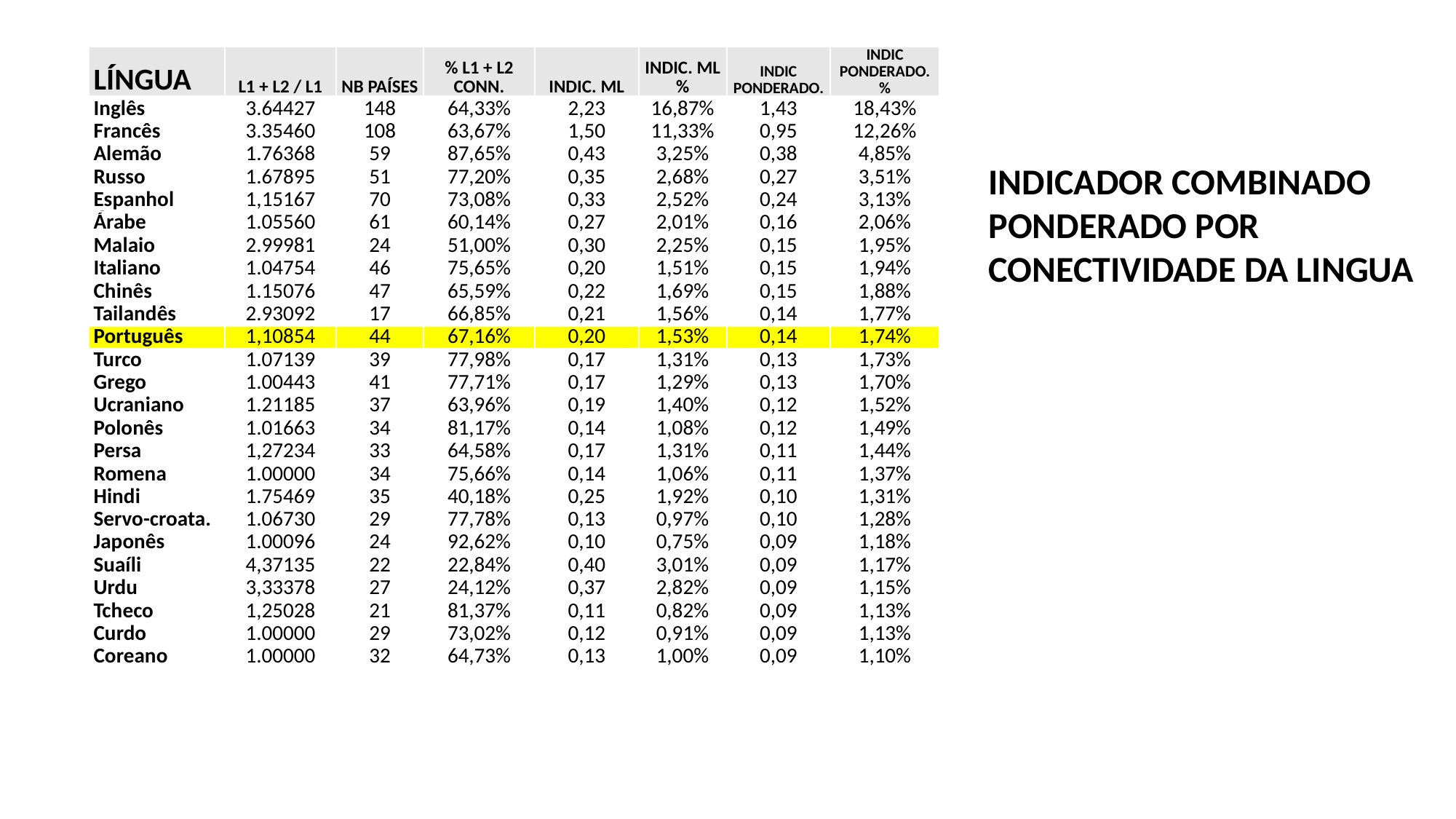

| LÍNGUA | L1 + L2 / L1 | NB PAÍSES | % L1 + L2 CONN. | INDIC. ML | INDIC. ML% | INDIC PONDERADO. | INDIC PONDERADO. % |
| --- | --- | --- | --- | --- | --- | --- | --- |
| Inglês | 3.64427 | 148 | 64,33% | 2,23 | 16,87% | 1,43 | 18,43% |
| Francês | 3.35460 | 108 | 63,67% | 1,50 | 11,33% | 0,95 | 12,26% |
| Alemão | 1.76368 | 59 | 87,65% | 0,43 | 3,25% | 0,38 | 4,85% |
| Russo | 1.67895 | 51 | 77,20% | 0,35 | 2,68% | 0,27 | 3,51% |
| Espanhol | 1,15167 | 70 | 73,08% | 0,33 | 2,52% | 0,24 | 3,13% |
| Árabe | 1.05560 | 61 | 60,14% | 0,27 | 2,01% | 0,16 | 2,06% |
| Malaio | 2.99981 | 24 | 51,00% | 0,30 | 2,25% | 0,15 | 1,95% |
| Italiano | 1.04754 | 46 | 75,65% | 0,20 | 1,51% | 0,15 | 1,94% |
| Chinês | 1.15076 | 47 | 65,59% | 0,22 | 1,69% | 0,15 | 1,88% |
| Tailandês | 2.93092 | 17 | 66,85% | 0,21 | 1,56% | 0,14 | 1,77% |
| Português | 1,10854 | 44 | 67,16% | 0,20 | 1,53% | 0,14 | 1,74% |
| Turco | 1.07139 | 39 | 77,98% | 0,17 | 1,31% | 0,13 | 1,73% |
| Grego | 1.00443 | 41 | 77,71% | 0,17 | 1,29% | 0,13 | 1,70% |
| Ucraniano | 1.21185 | 37 | 63,96% | 0,19 | 1,40% | 0,12 | 1,52% |
| Polonês | 1.01663 | 34 | 81,17% | 0,14 | 1,08% | 0,12 | 1,49% |
| Persa | 1,27234 | 33 | 64,58% | 0,17 | 1,31% | 0,11 | 1,44% |
| Romena | 1.00000 | 34 | 75,66% | 0,14 | 1,06% | 0,11 | 1,37% |
| Hindi | 1.75469 | 35 | 40,18% | 0,25 | 1,92% | 0,10 | 1,31% |
| Servo-croata. | 1.06730 | 29 | 77,78% | 0,13 | 0,97% | 0,10 | 1,28% |
| Japonês | 1.00096 | 24 | 92,62% | 0,10 | 0,75% | 0,09 | 1,18% |
| Suaíli | 4,37135 | 22 | 22,84% | 0,40 | 3,01% | 0,09 | 1,17% |
| Urdu | 3,33378 | 27 | 24,12% | 0,37 | 2,82% | 0,09 | 1,15% |
| Tcheco | 1,25028 | 21 | 81,37% | 0,11 | 0,82% | 0,09 | 1,13% |
| Curdo | 1.00000 | 29 | 73,02% | 0,12 | 0,91% | 0,09 | 1,13% |
| Coreano | 1.00000 | 32 | 64,73% | 0,13 | 1,00% | 0,09 | 1,10% |
INDICADOR COMBINADO
PONDERADO POR
CONECTIVIDADE DA LINGUA